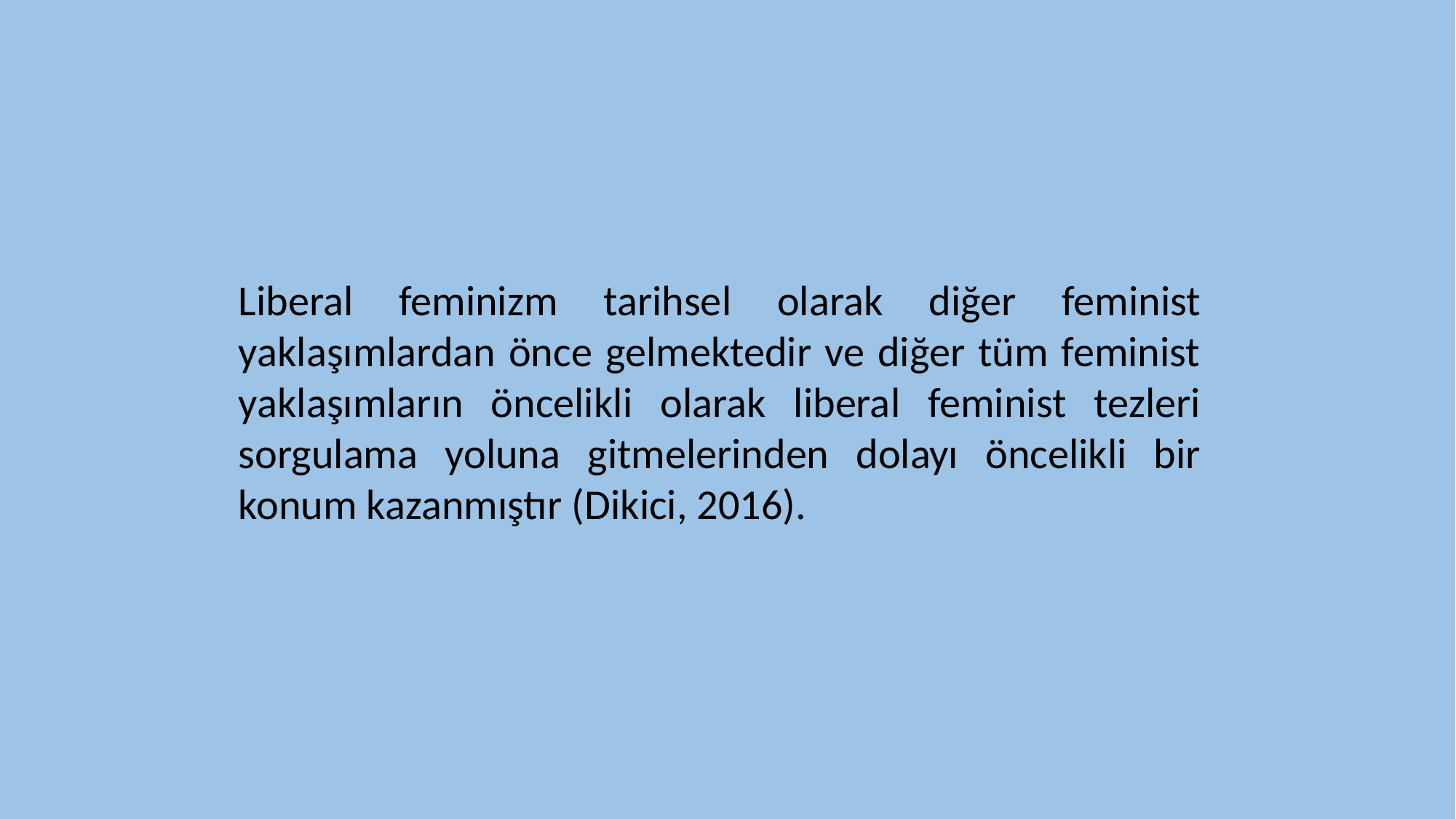

Liberal feminizm tarihsel olarak diğer feminist yaklaşımlardan önce gelmektedir ve diğer tüm feminist yaklaşımların öncelikli olarak liberal feminist tezleri sorgulama yoluna gitmelerinden dolayı öncelikli bir konum kazanmıştır (Dikici, 2016).